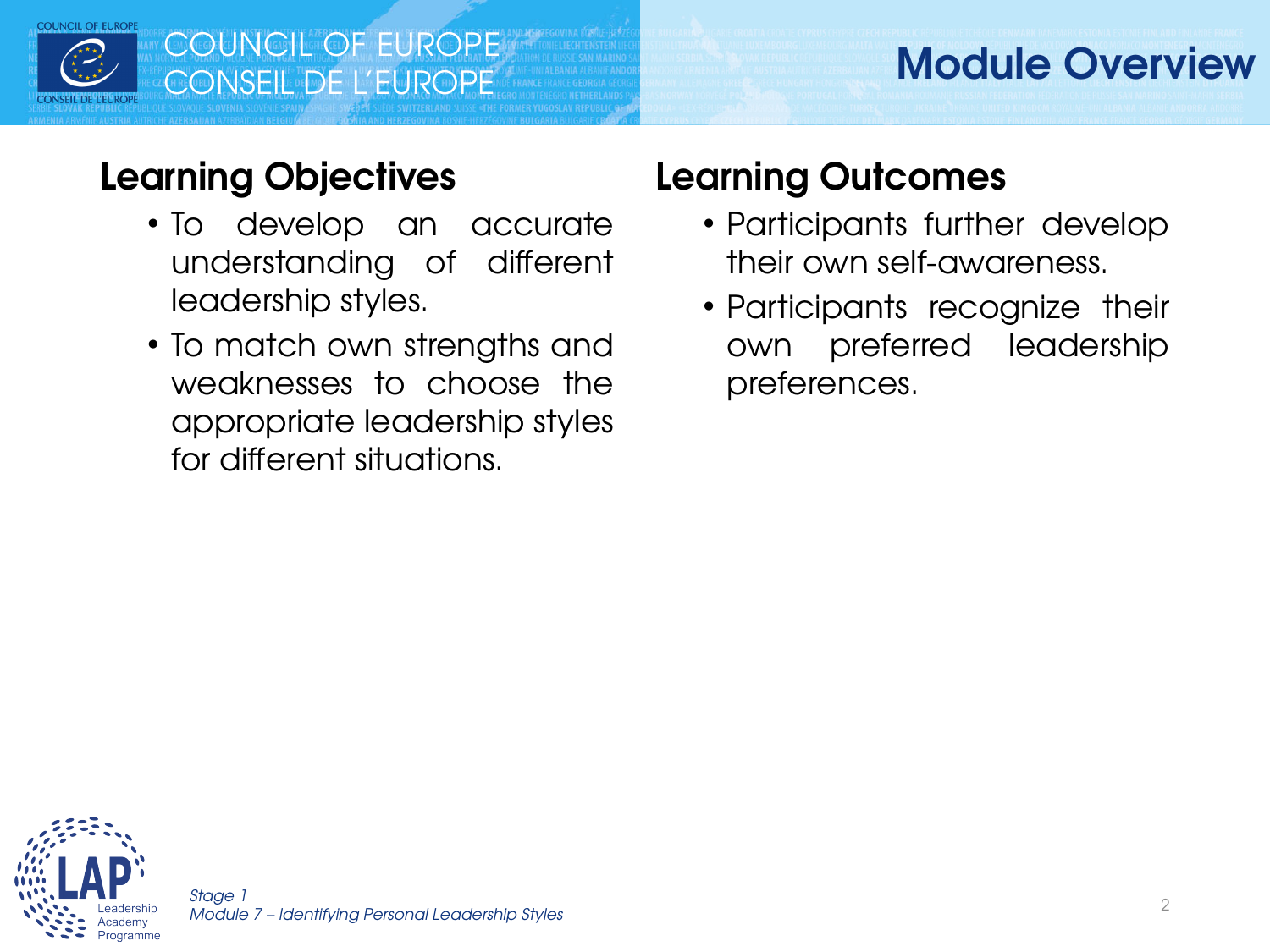

# Module Overview
Learning Objectives
To develop an accurate understanding of different leadership styles.
To match own strengths and weaknesses to choose the appropriate leadership styles for different situations.
Learning Outcomes
Participants further develop their own self-awareness.
Participants recognize their own preferred leadership preferences.

Stage 1
Module 7 – Identifying Personal Leadership Styles
2